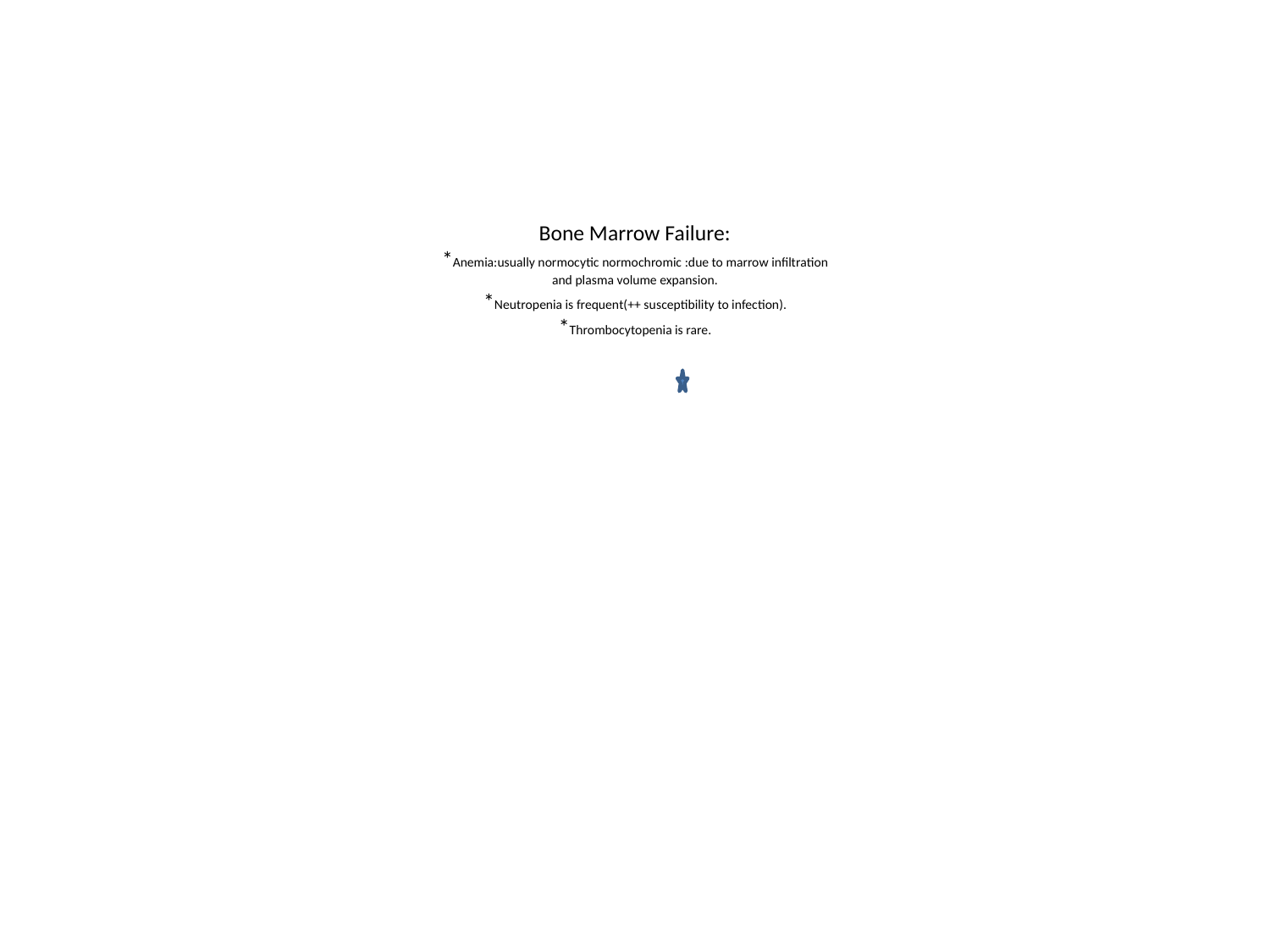

# Bone Marrow Failure: *Anemia:usually normocytic normochromic :due to marrow infiltration and plasma volume expansion. *Neutropenia is frequent(++ susceptibility to infection). *Thrombocytopenia is rare.